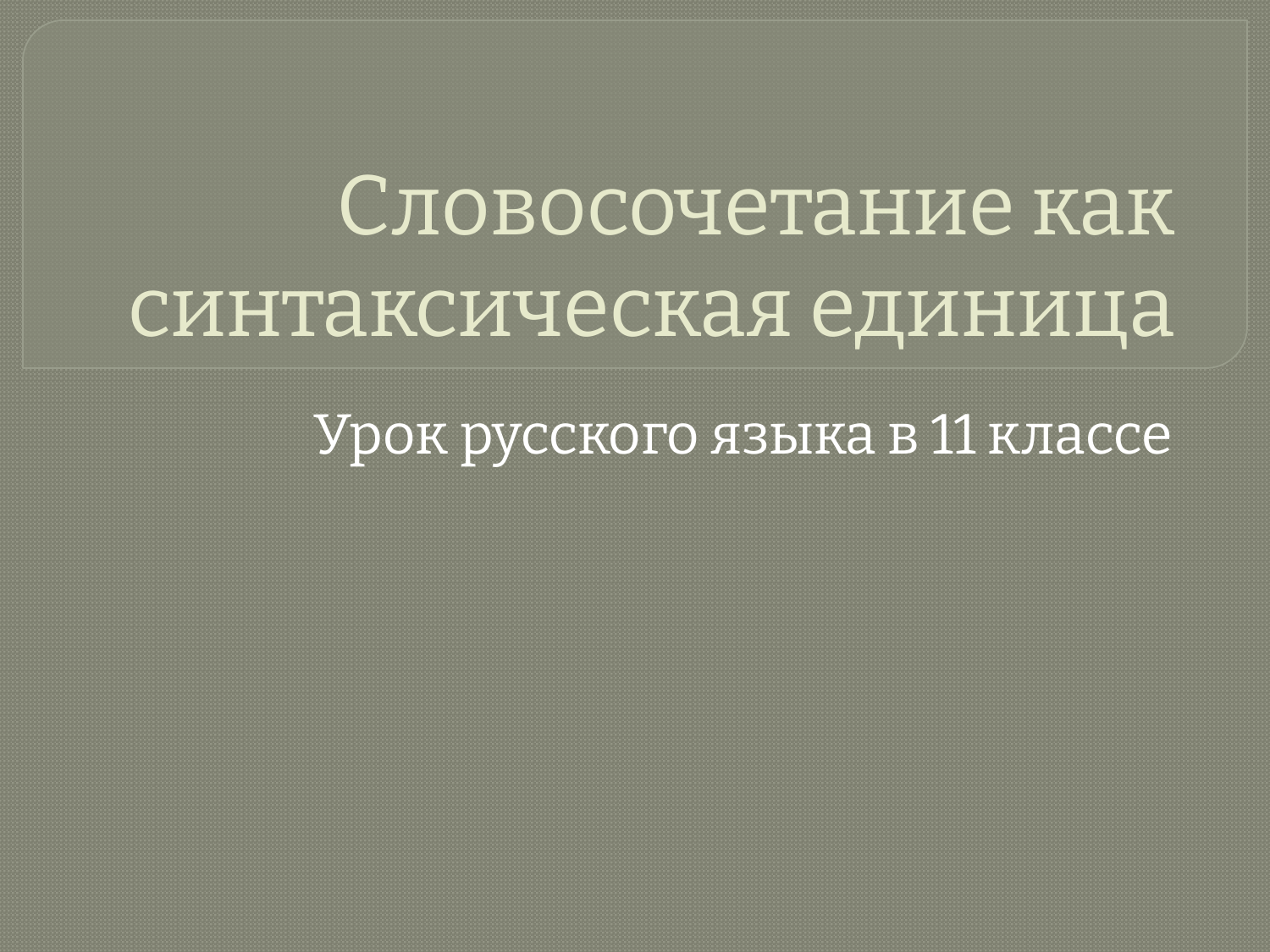

# Словосочетание как синтаксическая единица
Урок русского языка в 11 классе